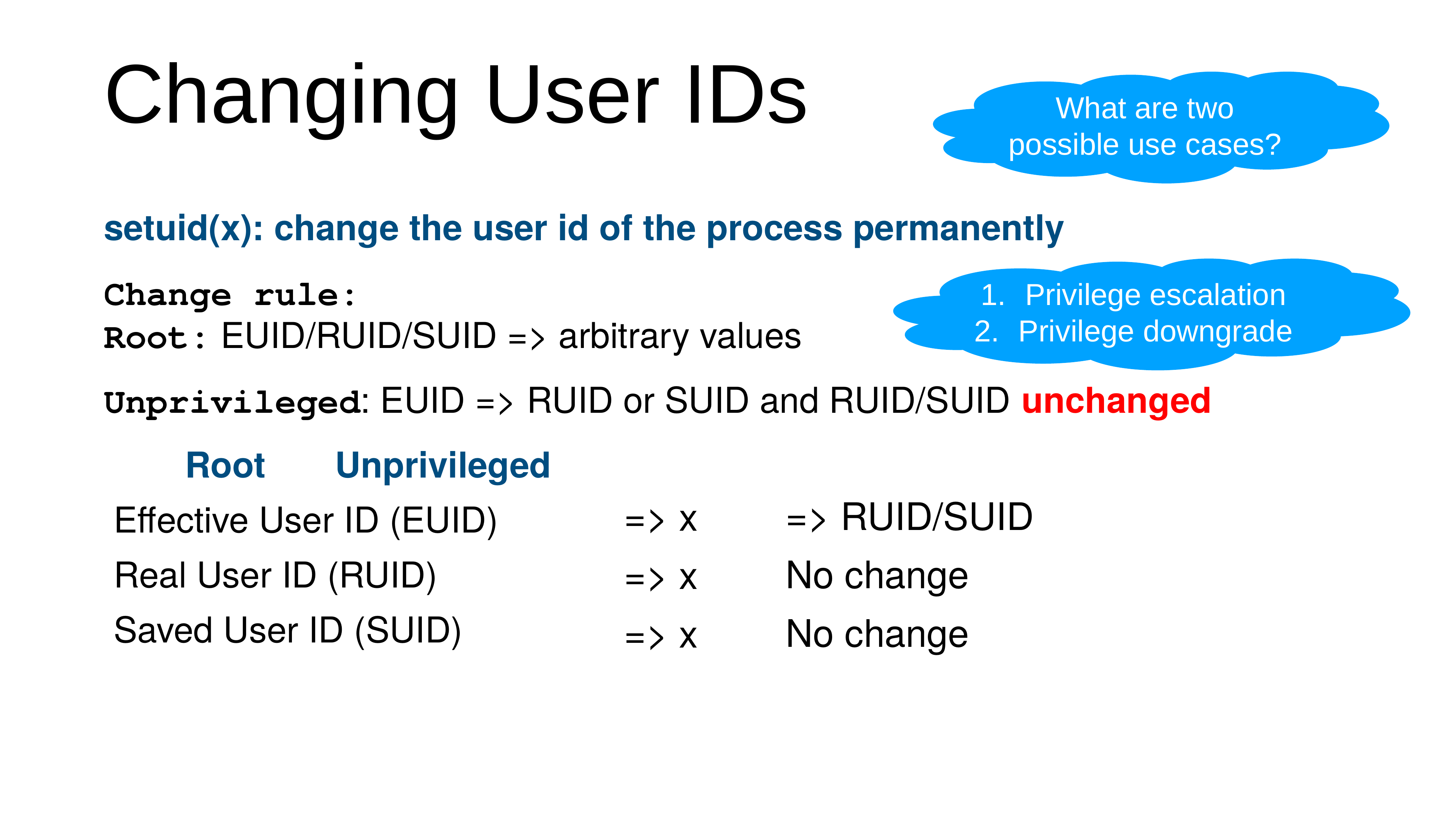

# Changing User IDs
What are two possible use cases?
setuid(x): change the user id of the process permanently
Change rule:
Root: EUID/RUID/SUID => arbitrary values
Unprivileged: EUID => RUID or SUID and RUID/SUID unchanged
 														   Root       Unprivileged
 Effective User ID (EUID)
 Real User ID (RUID)
 Saved User ID (SUID)
Privilege escalation
Privilege downgrade
=> RUID/SUID
No change
No change
=> x
=> x
=> x